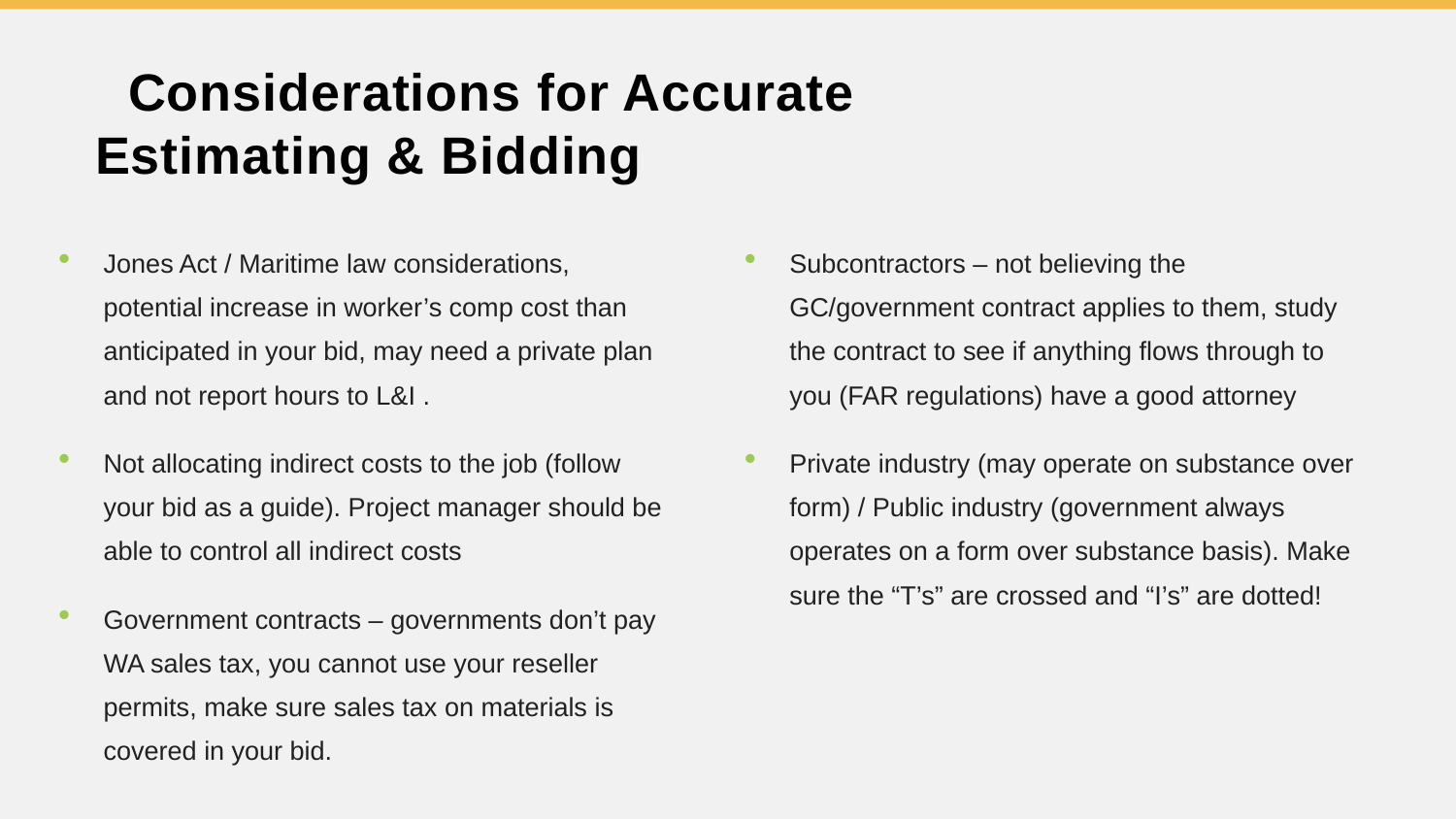

Considerations for Accurate Estimating & Bidding
Jones Act / Maritime law considerations, potential increase in worker’s comp cost than anticipated in your bid, may need a private plan and not report hours to L&I .
Not allocating indirect costs to the job (follow your bid as a guide). Project manager should be able to control all indirect costs
Government contracts – governments don’t pay WA sales tax, you cannot use your reseller permits, make sure sales tax on materials is covered in your bid.
Subcontractors – not believing the GC/government contract applies to them, study the contract to see if anything flows through to you (FAR regulations) have a good attorney
Private industry (may operate on substance over form) / Public industry (government always operates on a form over substance basis). Make sure the “T’s” are crossed and “I’s” are dotted!